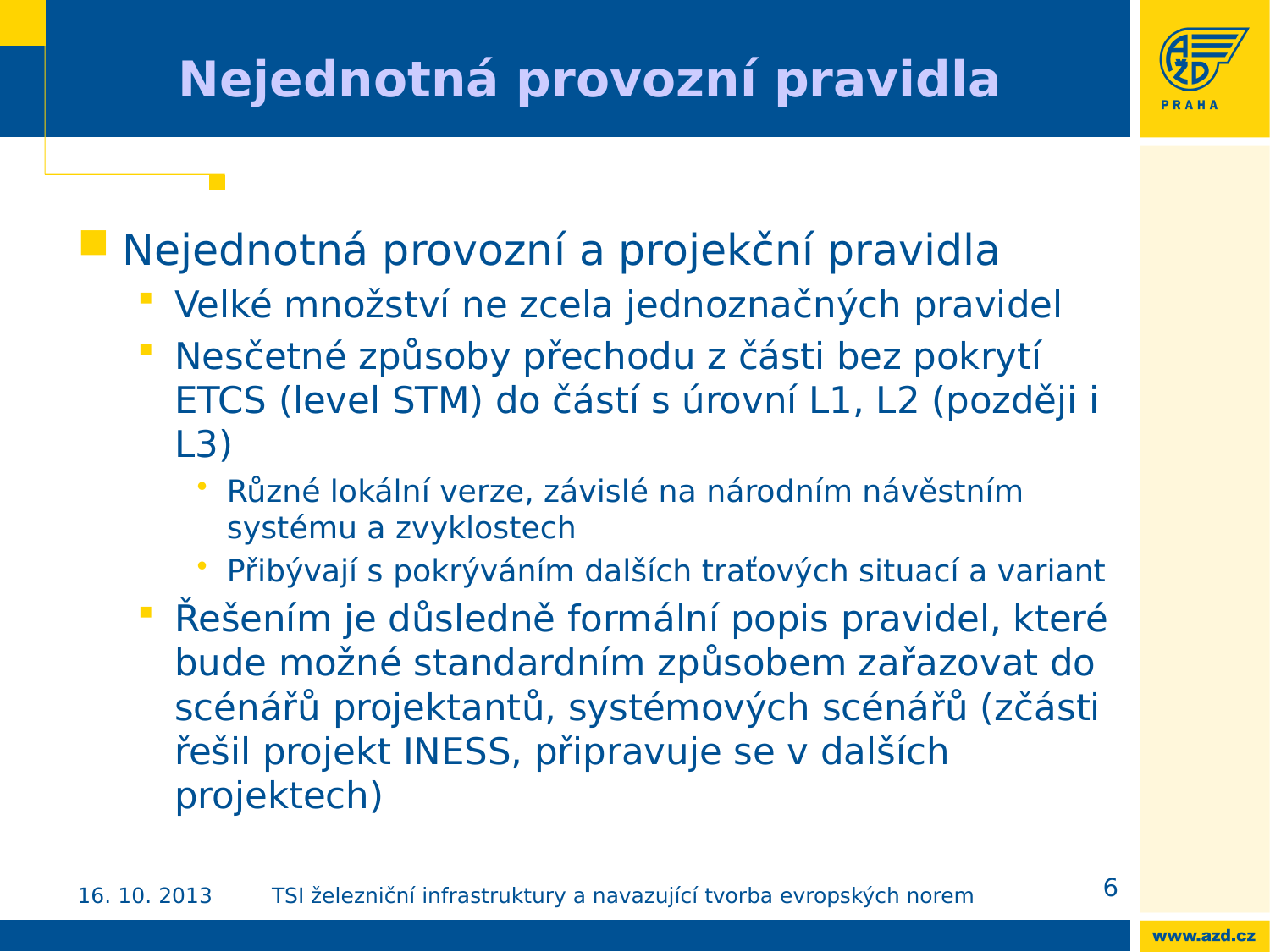

# Nejednotná provozní pravidla
Nejednotná provozní a projekční pravidla
Velké množství ne zcela jednoznačných pravidel
Nesčetné způsoby přechodu z části bez pokrytí ETCS (level STM) do částí s úrovní L1, L2 (později i L3)
Různé lokální verze, závislé na národním návěstním systému a zvyklostech
Přibývají s pokrýváním dalších traťových situací a variant
Řešením je důsledně formální popis pravidel, které bude možné standardním způsobem zařazovat do scénářů projektantů, systémových scénářů (zčásti řešil projekt INESS, připravuje se v dalších projektech)

6
16. 10. 2013
TSI železniční infrastruktury a navazující tvorba evropských norem